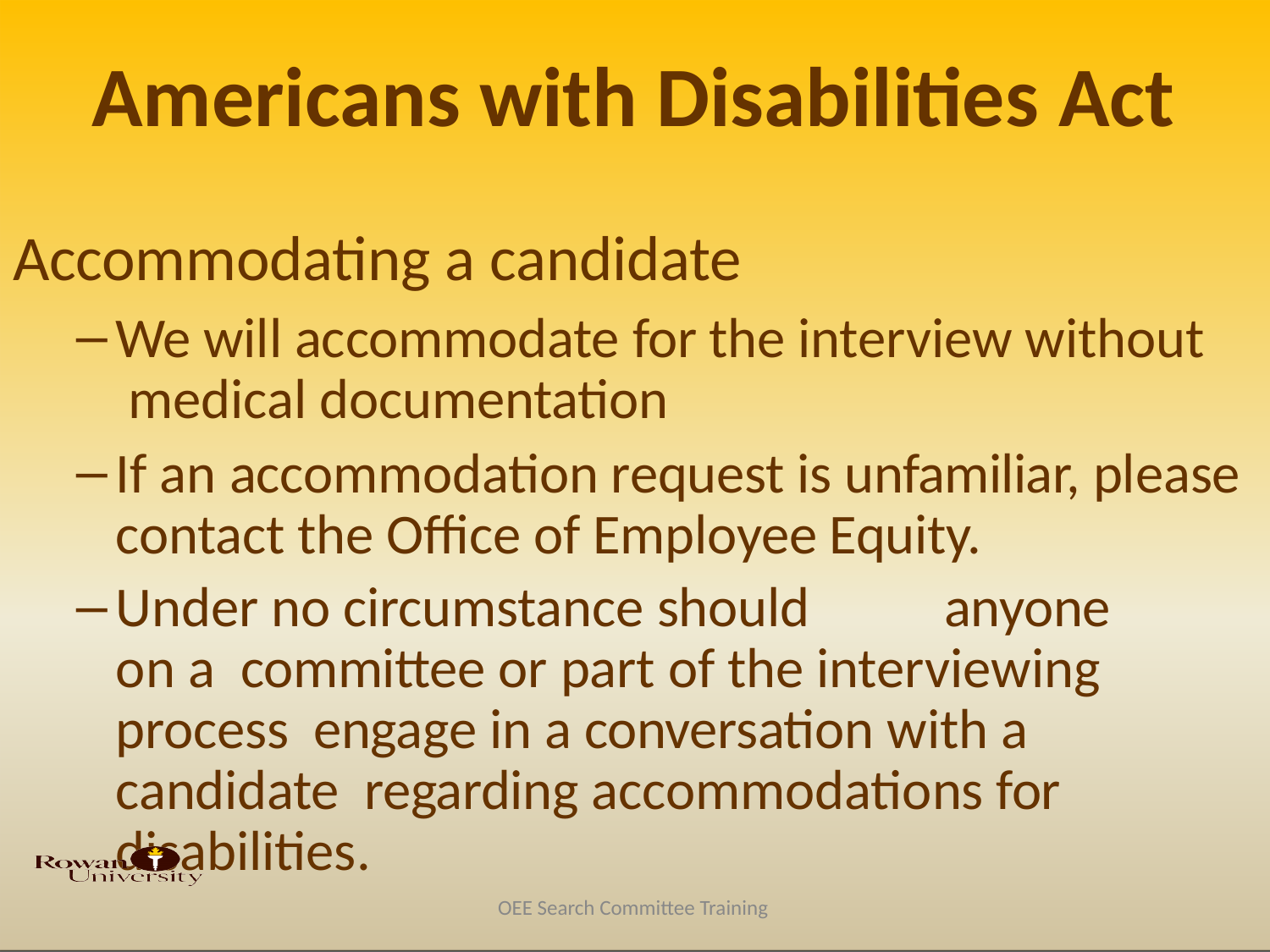

# Americans with Disabilities Act
Accommodating a candidate
We will accommodate for the interview without  medical documentation
If an accommodation request is unfamiliar, please  contact the Office of Employee Equity.
Under no circumstance should	anyone on a  committee or part of the interviewing process  engage in a conversation with a candidate  regarding accommodations for disabilities.

OEE Search Committee Training